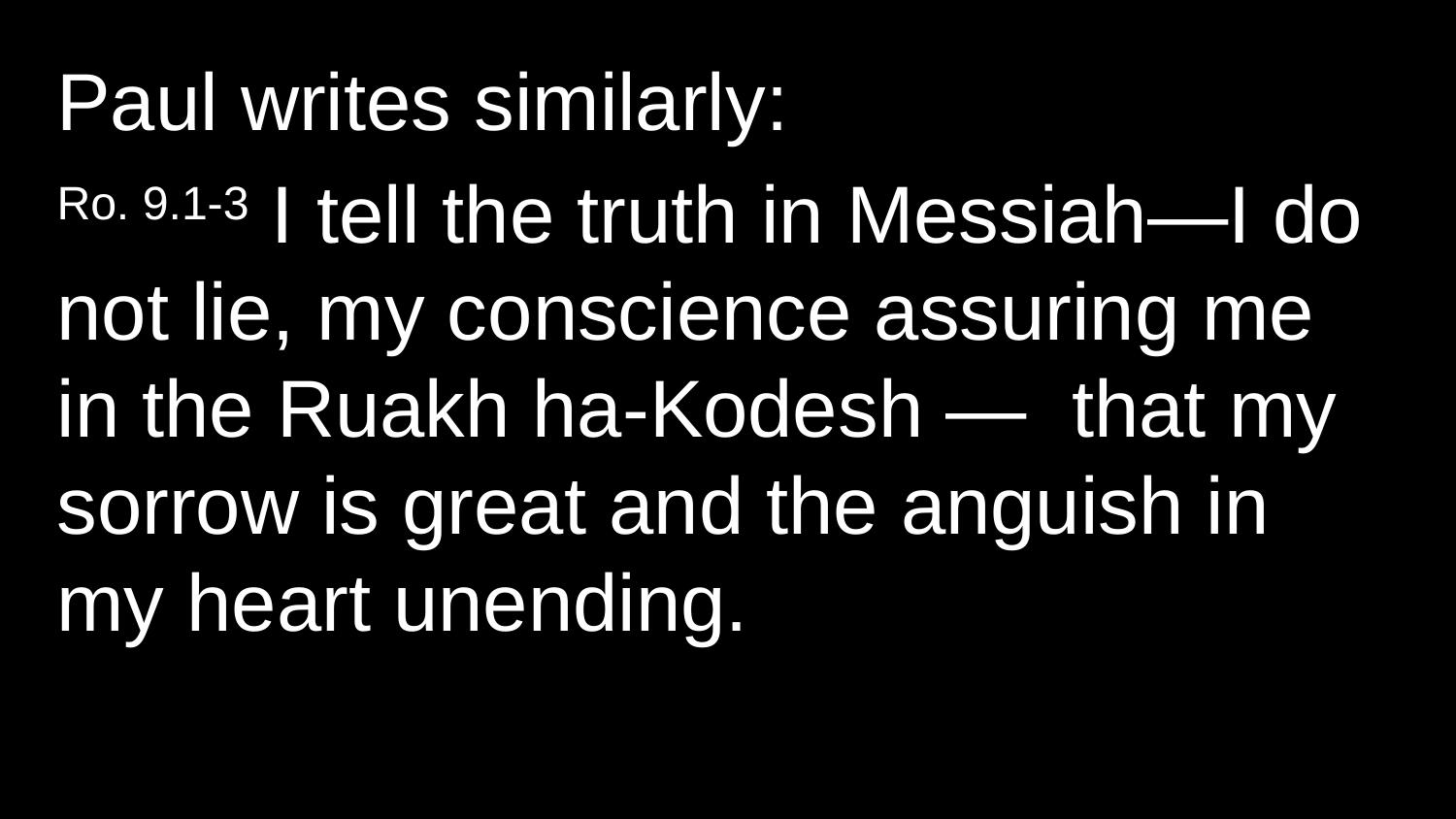

Paul writes similarly:
Ro. 9.1-3 I tell the truth in Messiah—I do not lie, my conscience assuring me in the Ruakh ha-Kodesh —  that my sorrow is great and the anguish in my heart unending.